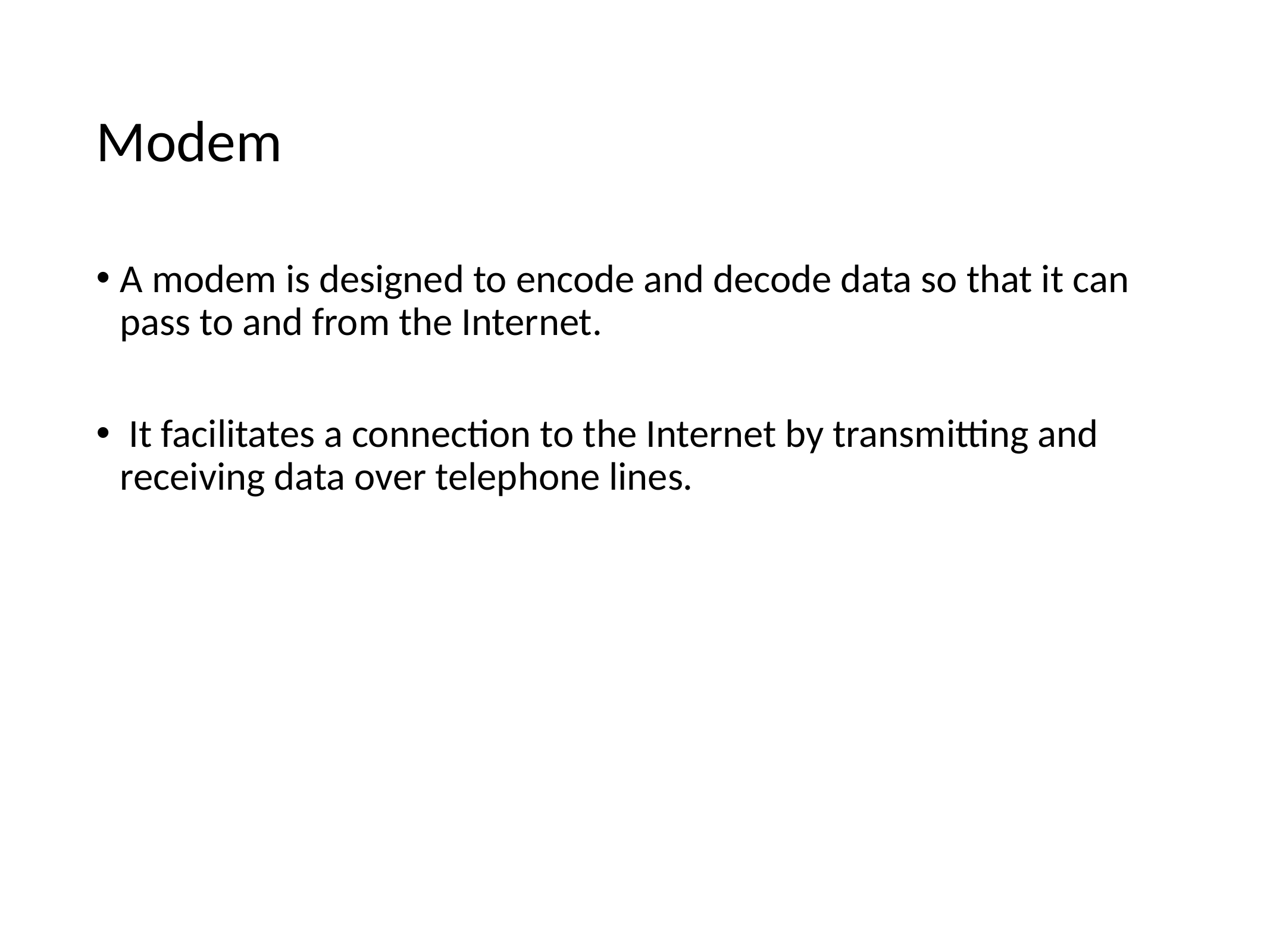

# Modem
A modem is designed to encode and decode data so that it can pass to and from the Internet.

 It facilitates a connection to the Internet by transmitting and receiving data over telephone lines.